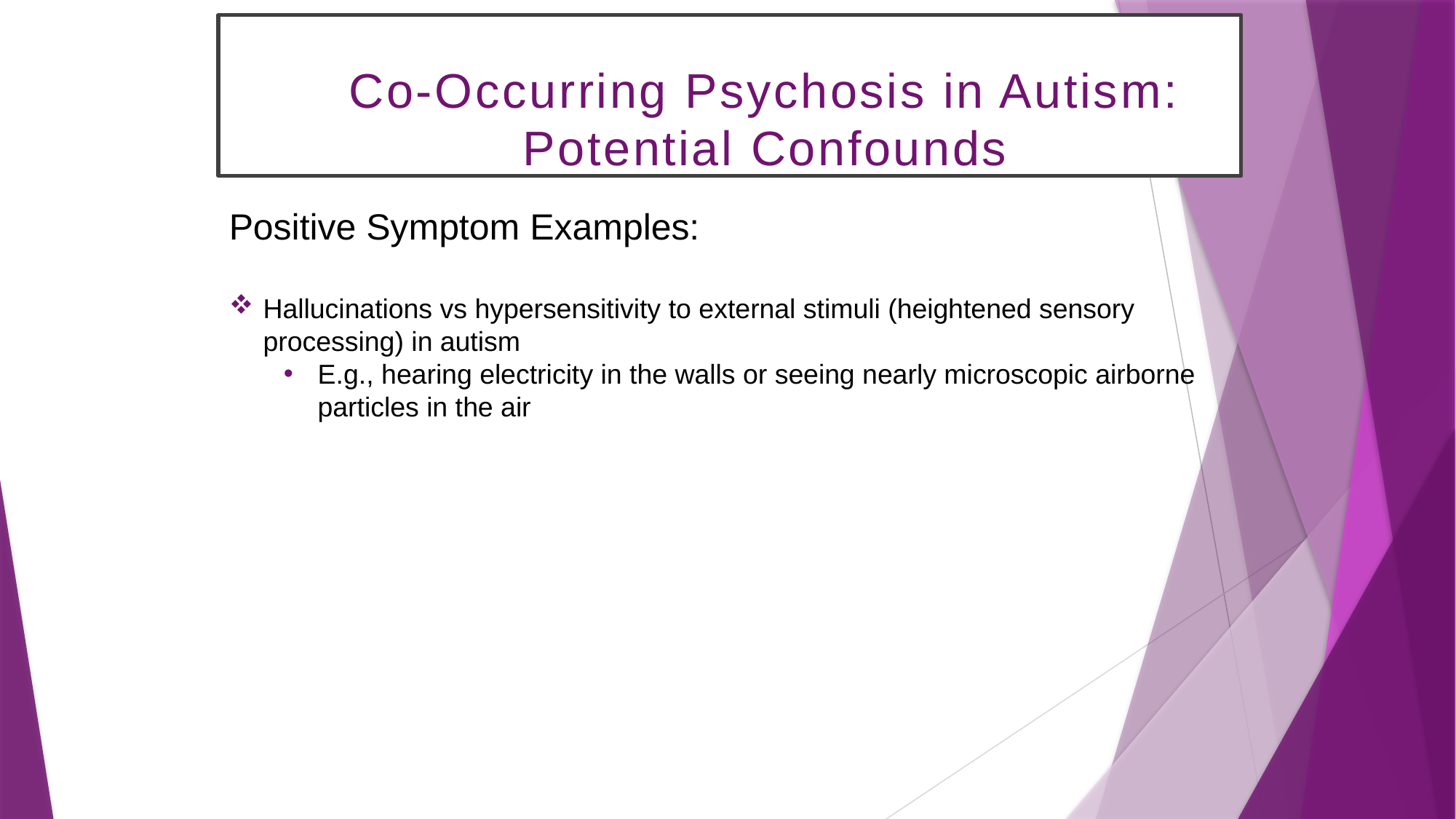

# Co-Occurring Psychosis in Autism: Potential Confounds

Positive Symptom Examples:

Hallucinations vs hypersensitivity to external stimuli (heightened sensory processing) in autism
E.g., hearing electricity in the walls or seeing nearly microscopic airborne particles in the air